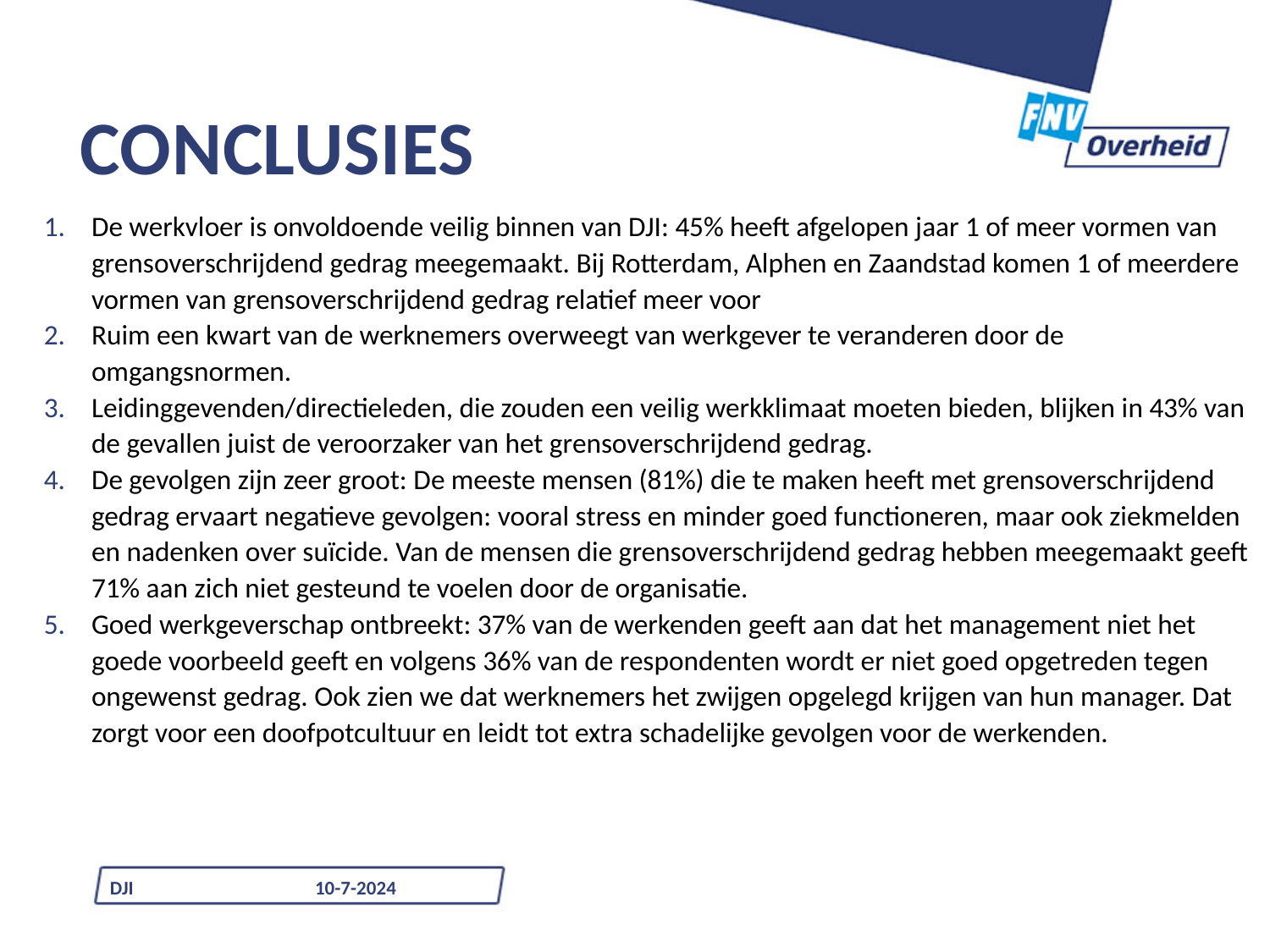

# conclusies
De werkvloer is onvoldoende veilig binnen van DJI: 45% heeft afgelopen jaar 1 of meer vormen van grensoverschrijdend gedrag meegemaakt. Bij Rotterdam, Alphen en Zaandstad komen 1 of meerdere vormen van grensoverschrijdend gedrag relatief meer voor
Ruim een kwart van de werknemers overweegt van werkgever te veranderen door de omgangsnormen.
Leidinggevenden/directieleden, die zouden een veilig werkklimaat moeten bieden, blijken in 43% van de gevallen juist de veroorzaker van het grensoverschrijdend gedrag.
De gevolgen zijn zeer groot: De meeste mensen (81%) die te maken heeft met grensoverschrijdend gedrag ervaart negatieve gevolgen: vooral stress en minder goed functioneren, maar ook ziekmelden en nadenken over suïcide. Van de mensen die grensoverschrijdend gedrag hebben meegemaakt geeft 71% aan zich niet gesteund te voelen door de organisatie.
Goed werkgeverschap ontbreekt: 37% van de werkenden geeft aan dat het management niet het goede voorbeeld geeft en volgens 36% van de respondenten wordt er niet goed opgetreden tegen ongewenst gedrag. Ook zien we dat werknemers het zwijgen opgelegd krijgen van hun manager. Dat zorgt voor een doofpotcultuur en leidt tot extra schadelijke gevolgen voor de werkenden.

DJI
10-7-2024